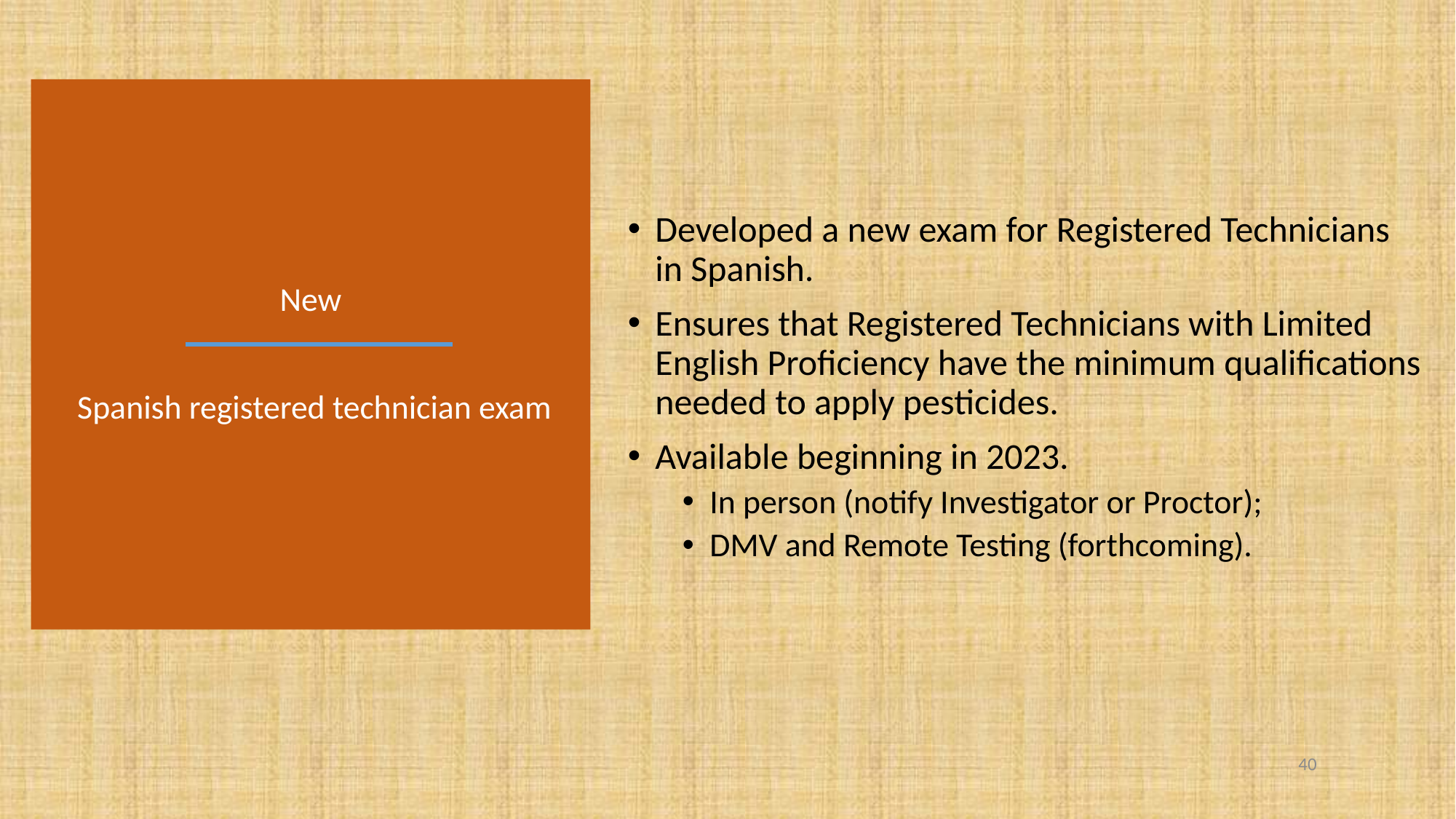

Developed a new exam for Registered Technicians in Spanish.
Ensures that Registered Technicians with Limited English Proficiency have the minimum qualifications needed to apply pesticides.
Available beginning in 2023.
In person (notify Investigator or Proctor);
DMV and Remote Testing (forthcoming).

# New Spanish registered technician exam
40